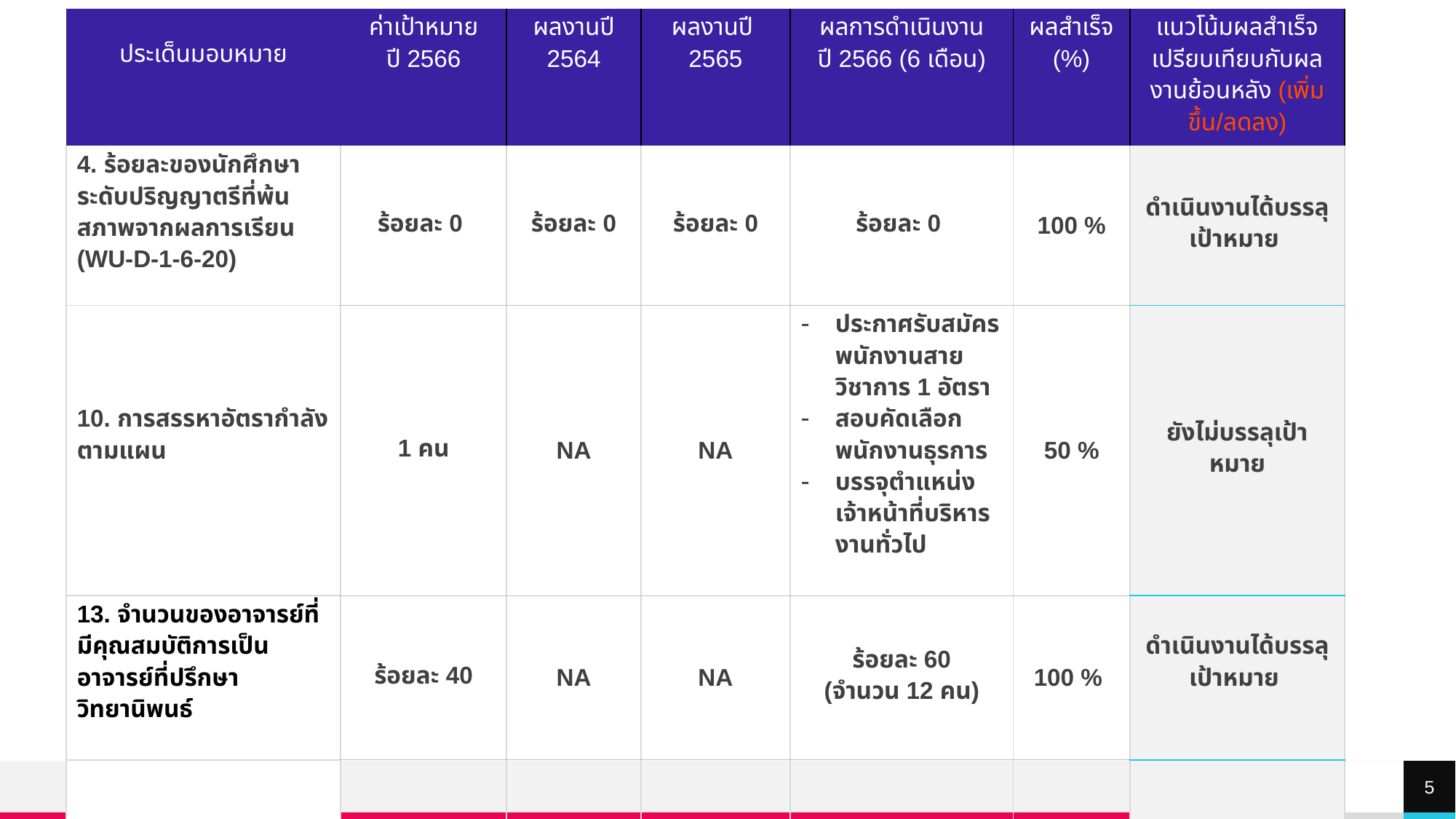

| ประเด็นมอบหมาย | ค่าเป้าหมาย ปี 2566 | ผลงานปี 2564 | ผลงานปี 2565 | ผลการดำเนินงาน ปี 2566 (6 เดือน) | ผลสำเร็จ (%) | แนวโน้มผลสำเร็จเปรียบเทียบกับผลงานย้อนหลัง (เพิ่มขึ้น/ลดลง) |
| --- | --- | --- | --- | --- | --- | --- |
| 4. ร้อยละของนักศึกษาระดับปริญญาตรีที่พ้นสภาพจากผลการเรียน (WU-D-1-6-20) | ร้อยละ 0 | ร้อยละ 0 | ร้อยละ 0 | ร้อยละ 0 | 100 % | ดำเนินงานได้บรรลุเป้าหมาย |
| 10. การสรรหาอัตรากำลังตามแผน | 1 คน | NA | NA | ประกาศรับสมัครพนักงานสายวิชาการ 1 อัตรา สอบคัดเลือกพนักงานธุรการ บรรจุตำแหน่งเจ้าหน้าที่บริหารงานทั่วไป | 50 % | ยังไม่บรรลุเป้าหมาย |
| 13. จำนวนของอาจารย์ที่มีคุณสมบัติการเป็นอาจารย์ที่ปรึกษาวิทยานิพนธ์ | ร้อยละ 40 | NA | NA | ร้อยละ 60 (จำนวน 12 คน) | 100 % | ดำเนินงานได้บรรลุเป้าหมาย |
|  |  |  |  |  |  |  |
5